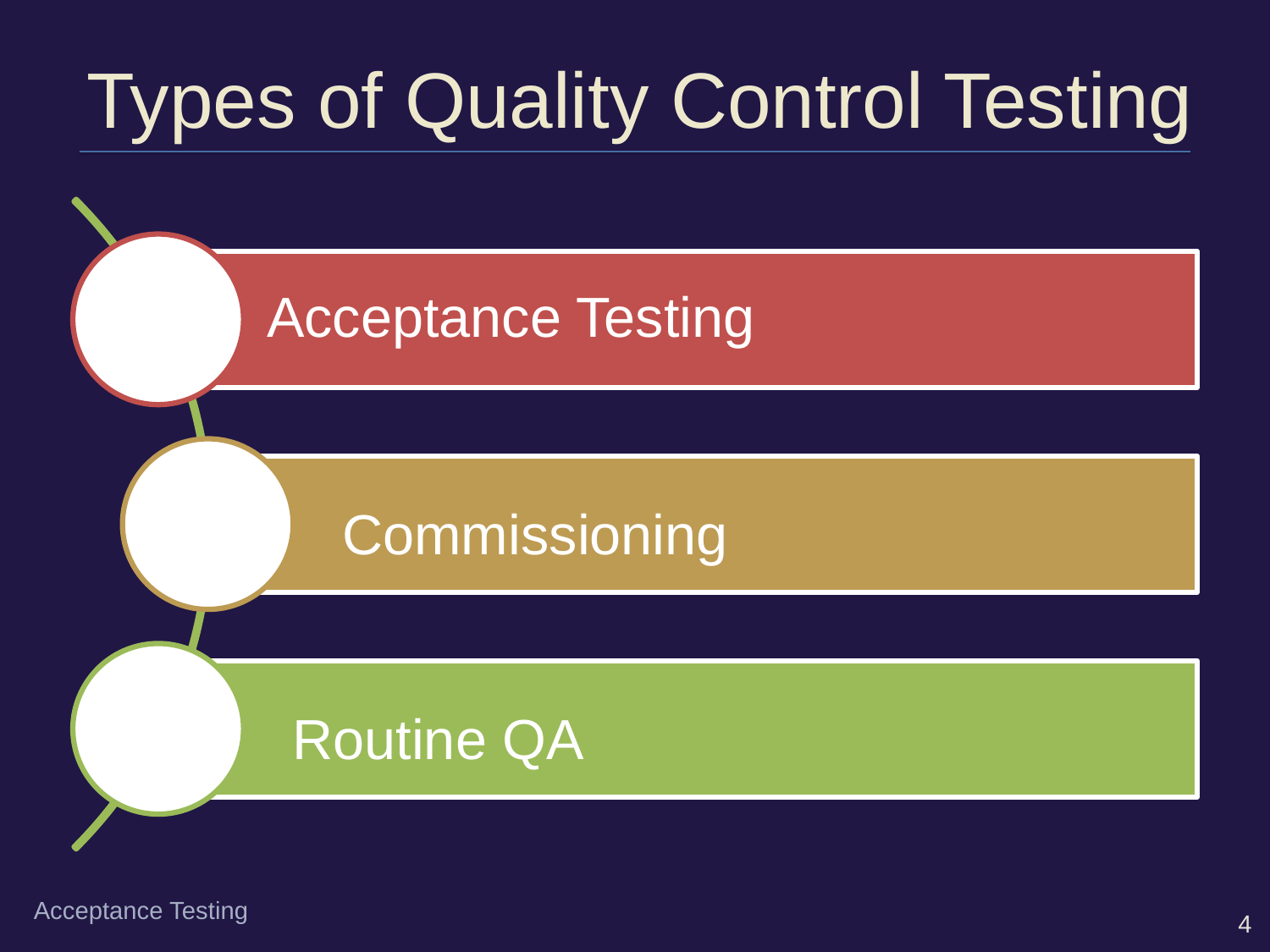

# Types of Quality Control Testing
Acceptance Testing
 Commissioning
 Routine QA
Acceptance Testing
4